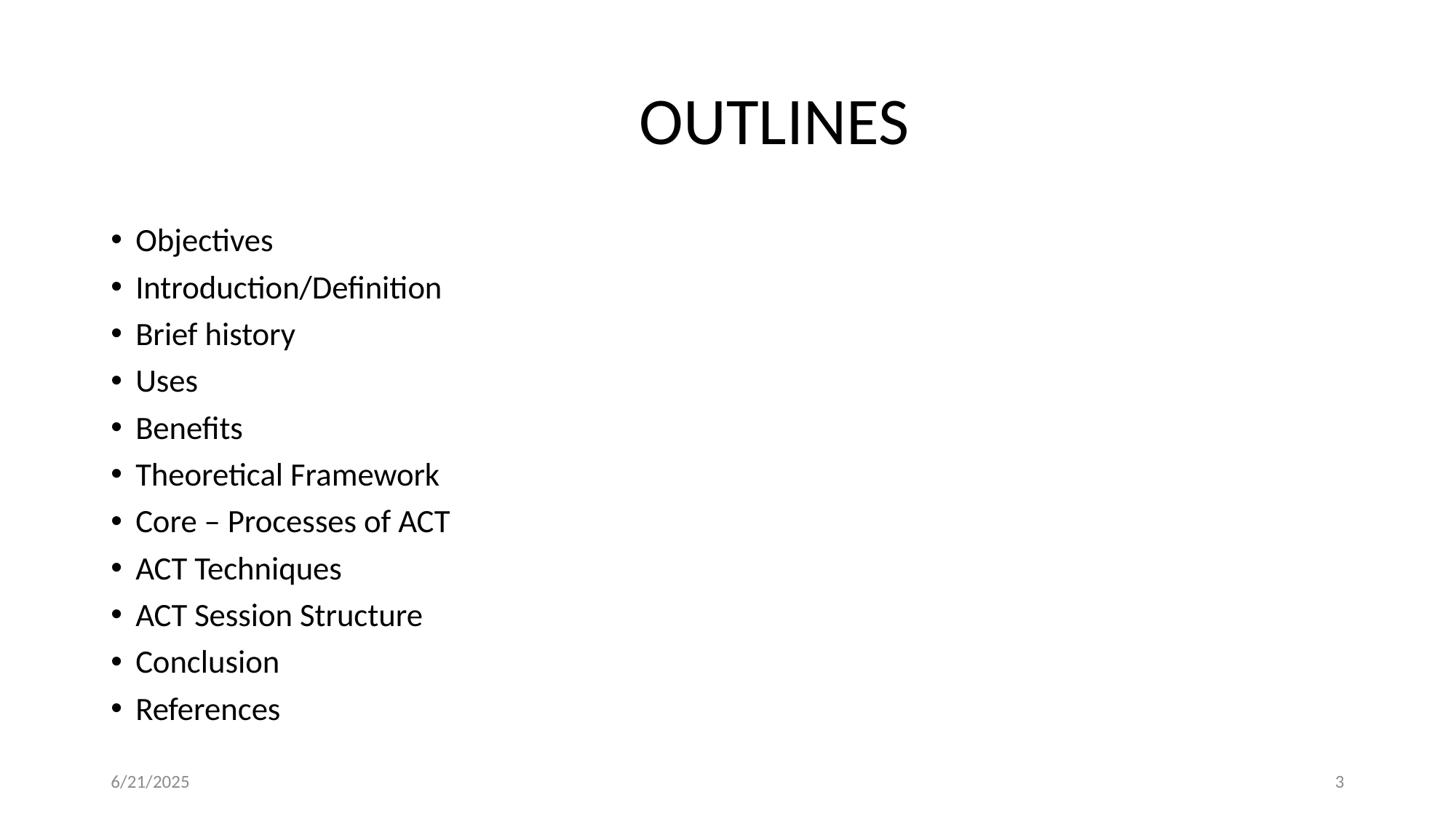

# OUTLINES
Objectives
Introduction/Definition
Brief history
Uses
Benefits
Theoretical Framework
Core – Processes of ACT
ACT Techniques
ACT Session Structure
Conclusion
References

6/21/2025
3